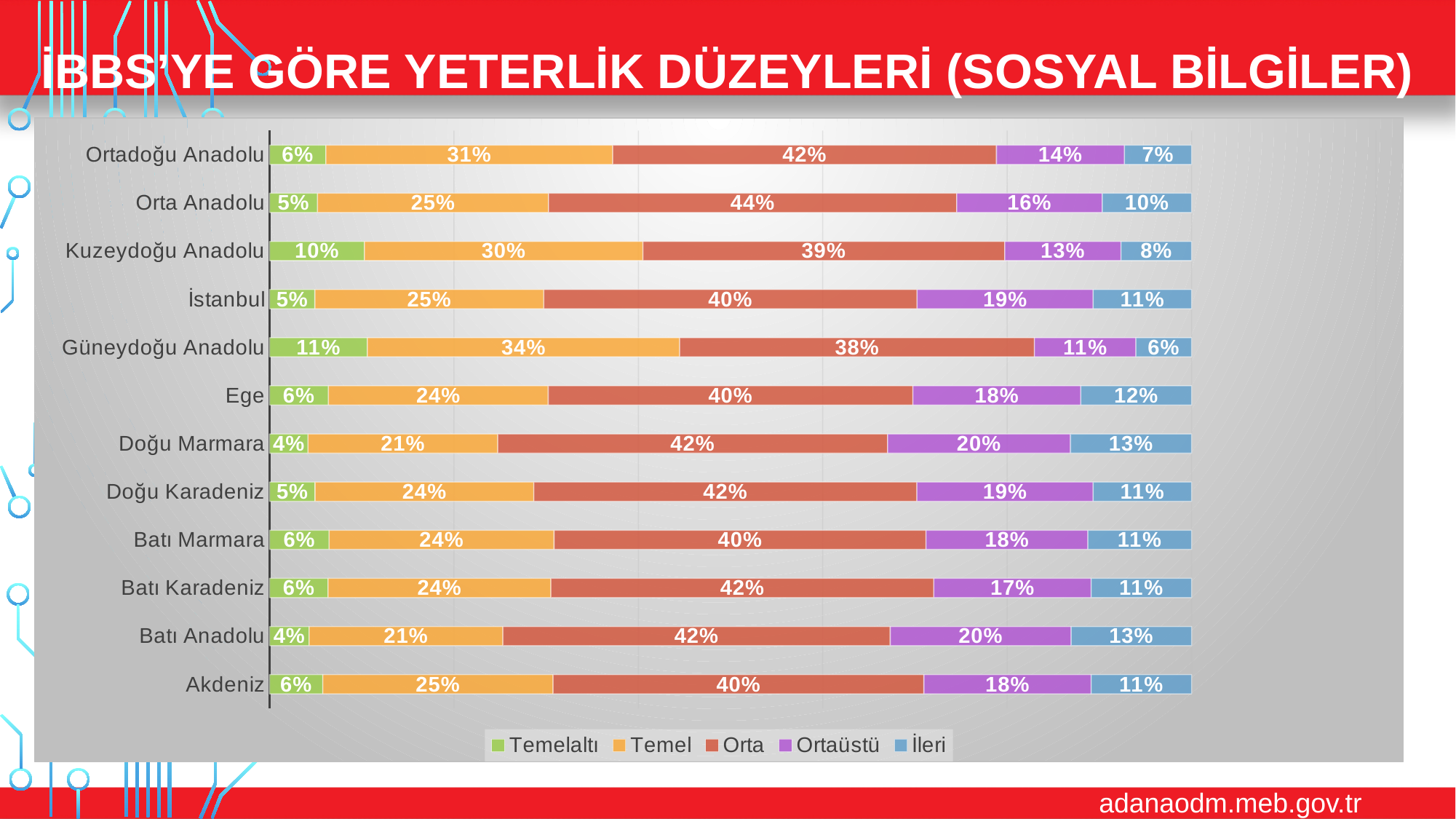

# İBBS’ye Göre Yeterlik Düzeyleri (Sosyal Bilgiler)

### Chart

| Category | Temelaltı | Temel | Orta | Ortaüstü | İleri |
|---|---|---|---|---|---|
| Akdeniz | 0.05770862800565771 | 0.2497878359264498 | 0.40226308345120226 | 0.18132956152758134 | 0.10891089108910891 |
| Batı Anadolu | 0.042826552462526764 | 0.21027837259100643 | 0.4201284796573876 | 0.1961456102783726 | 0.13062098501070663 |
| Batı Karadeniz | 0.06342969407802414 | 0.24165029469548133 | 0.415380297502105 | 0.17064271681167556 | 0.10889699691271401 |
| Batı Marmara | 0.06468716861081654 | 0.24390243902439024 | 0.4034994697773065 | 0.17550371155885472 | 0.11240721102863202 |
| Doğu Karadeniz | 0.049342105263157895 | 0.23731203007518797 | 0.41541353383458646 | 0.1912593984962406 | 0.10667293233082707 |
| Doğu Marmara | 0.041742286751361164 | 0.205686630369026 | 0.42286751361161523 | 0.1984271022383545 | 0.13127646702964307 |
| Ege | 0.06379907621247113 | 0.2384526558891455 | 0.39549653579676675 | 0.1821593533487298 | 0.12009237875288684 |
| Güneydoğu Anadolu | 0.10613738738738739 | 0.33868243243243246 | 0.3848536036036036 | 0.11007882882882883 | 0.06024774774774775 |
| İstanbul | 0.04915514592933948 | 0.24823348694316436 | 0.40491551459293396 | 0.19109062980030722 | 0.10660522273425499 |
| Kuzeydoğu Anadolu | 0.10285220397579949 | 0.3020743301642178 | 0.3923941227312014 | 0.12618841832324978 | 0.07649092480553155 |
| Orta Anadolu | 0.05205101689072734 | 0.2506032402619786 | 0.44260599793174765 | 0.15787659427783524 | 0.09686315063771113 |
| Ortadoğu Anadolu | 0.06108414239482201 | 0.311084142394822 | 0.4162621359223301 | 0.13875404530744337 | 0.07281553398058252 |
adanaodm.meb.gov.tr